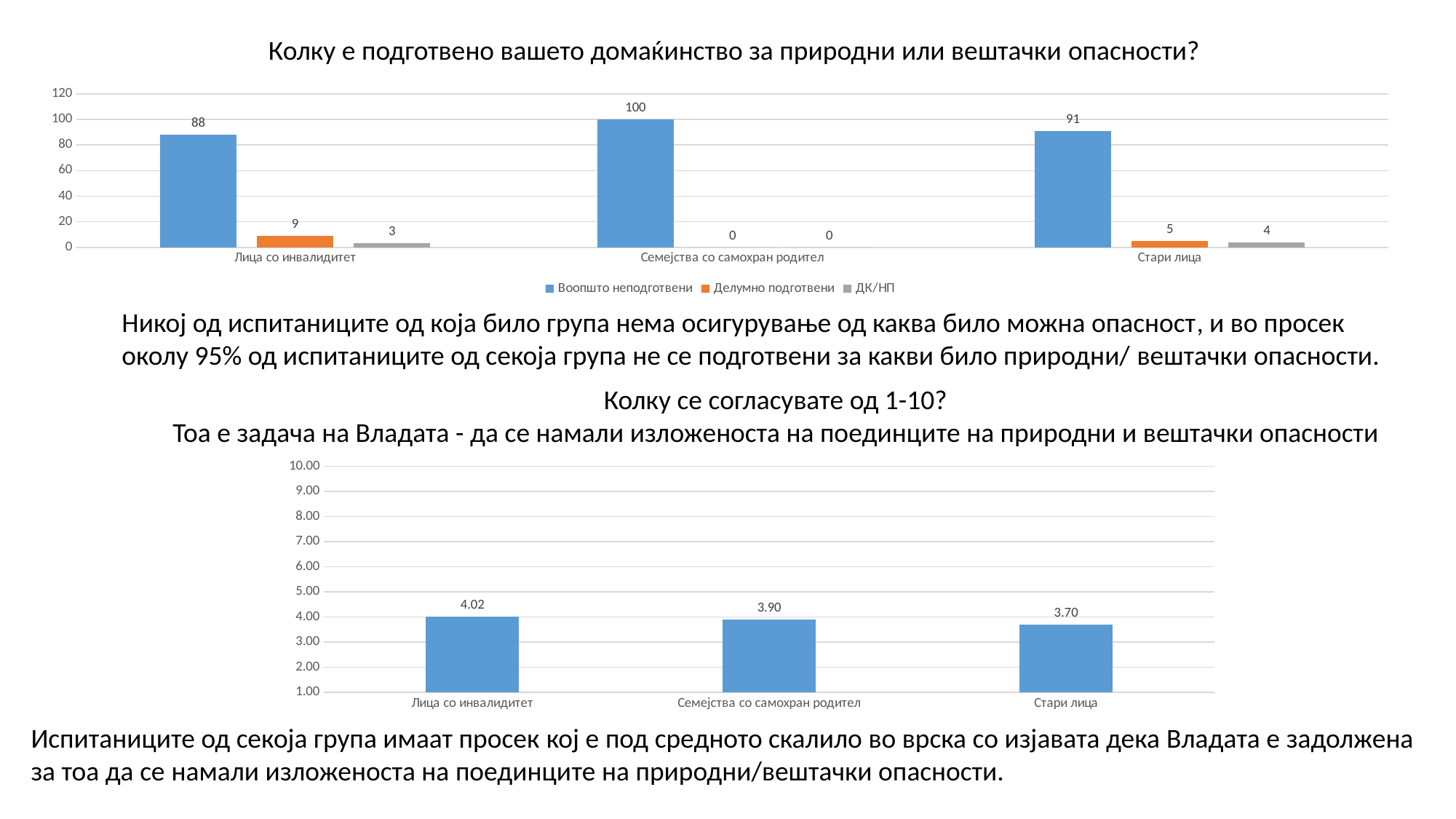

Колку е подготвено вашето домаќинство за природни или вештачки опасности?

### Chart

| Category | Воопшто неподготвени | Делумно подготвени | ДК/НП |
|---|---|---|---|
| Лица со инвалидитет | 88.0 | 9.0 | 3.0 |
| Семејства со самохран родител | 100.0 | 0.0 | 0.0 |
| Стари лица | 91.0 | 5.0 | 4.0 |
Никој од испитаниците од која било група нема осигурување од каква било можна опасност, и во просек
околу 95% од испитаниците од секоја група не се подготвени за какви било природни/ вештачки опасности.
Колку се согласувате од 1-10?
Тоа е задача на Владата - да се намали изложеноста на поединците на природни и вештачки опасности

### Chart

| Category |  |
|---|---|
| Лица со инвалидитет | 4.02 |
| Семејства со самохран родител | 3.9 |
| Стари лица | 3.7 |
Испитаниците од секоја група имаат просек кој е под средното скалило во врска со изјавата дека Владата е задолжена
за тоа да се намали изложеноста на поединците на природни/вештачки опасности.